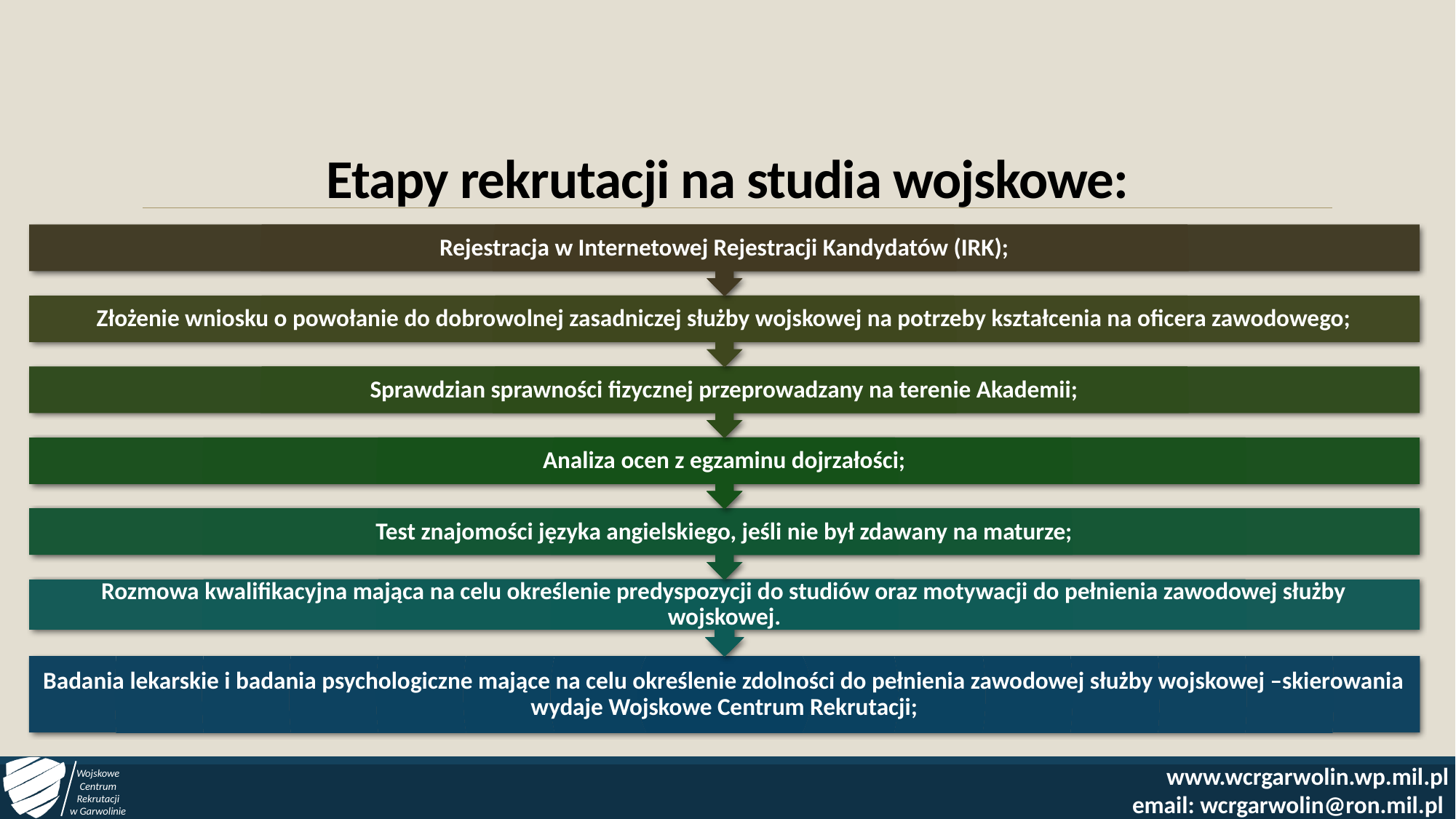

# Etapy rekrutacji na studia wojskowe:
Badania lekarskie i badania psychologiczne mające na celu określenie zdolności do pełnienia zawodowej służby wojskowej –skierowania wydaje Wojskowe Centrum Rekrutacji;
Rozmowa kwalifikacyjna mająca na celu określenie predyspozycji do studiów oraz motywacji do pełnienia zawodowej służby wojskowej.
Test znajomości języka angielskiego, jeśli nie był zdawany na maturze;
Analiza ocen z egzaminu dojrzałości;
Sprawdzian sprawności fizycznej przeprowadzany na terenie Akademii;
Złożenie wniosku o powołanie do dobrowolnej zasadniczej służby wojskowej na potrzeby kształcenia na oficera zawodowego;
 Rejestracja w Internetowej Rejestracji Kandydatów (IRK);